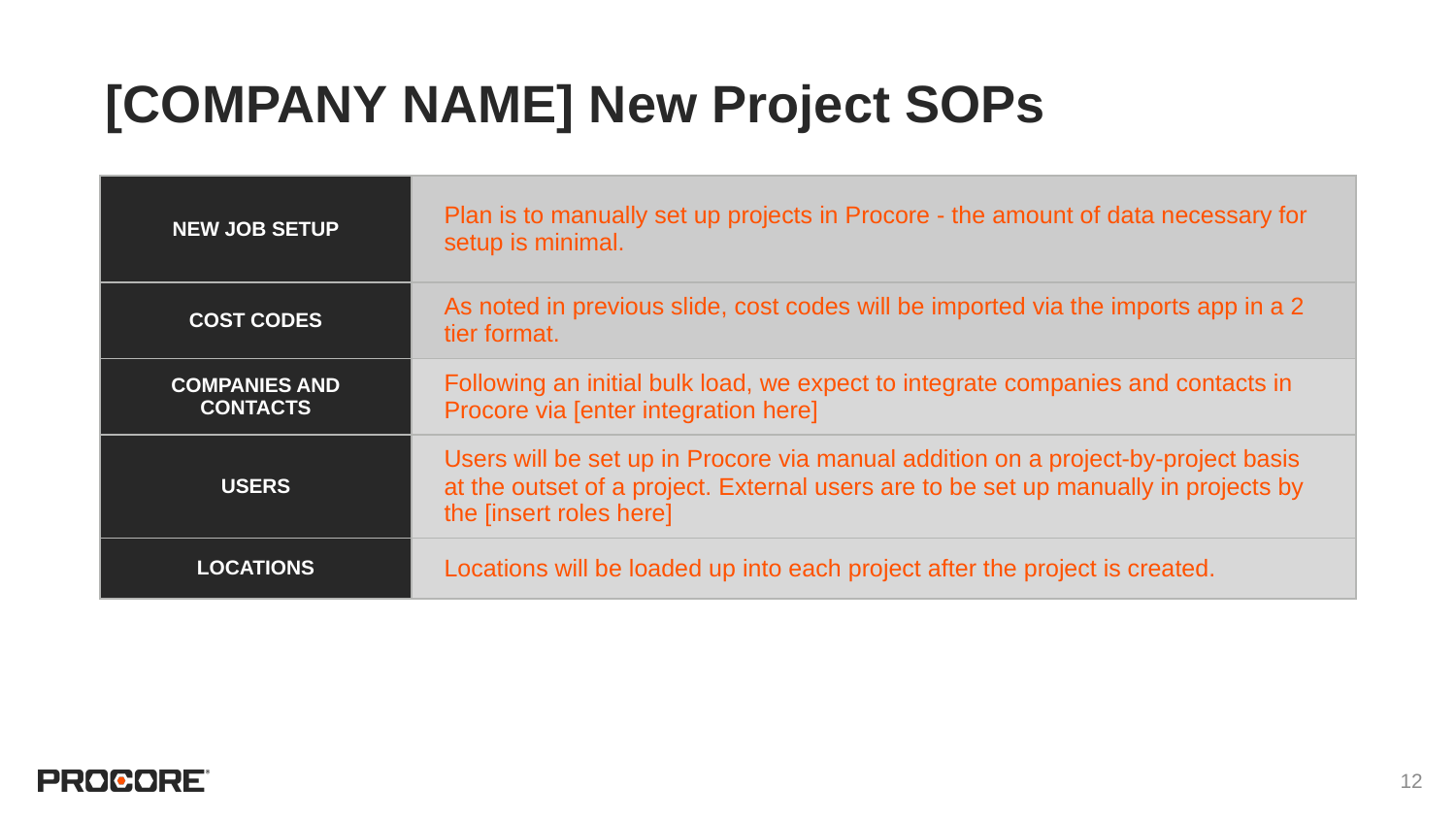

# [COMPANY NAME] New Project SOPs
| NEW JOB SETUP | Plan is to manually set up projects in Procore - the amount of data necessary for setup is minimal. |
| --- | --- |
| COST CODES | As noted in previous slide, cost codes will be imported via the imports app in a 2 tier format. |
| COMPANIES AND CONTACTS | Following an initial bulk load, we expect to integrate companies and contacts in Procore via [enter integration here] |
| USERS | Users will be set up in Procore via manual addition on a project-by-project basis at the outset of a project. External users are to be set up manually in projects by the [insert roles here] |
| LOCATIONS | Locations will be loaded up into each project after the project is created. |
12